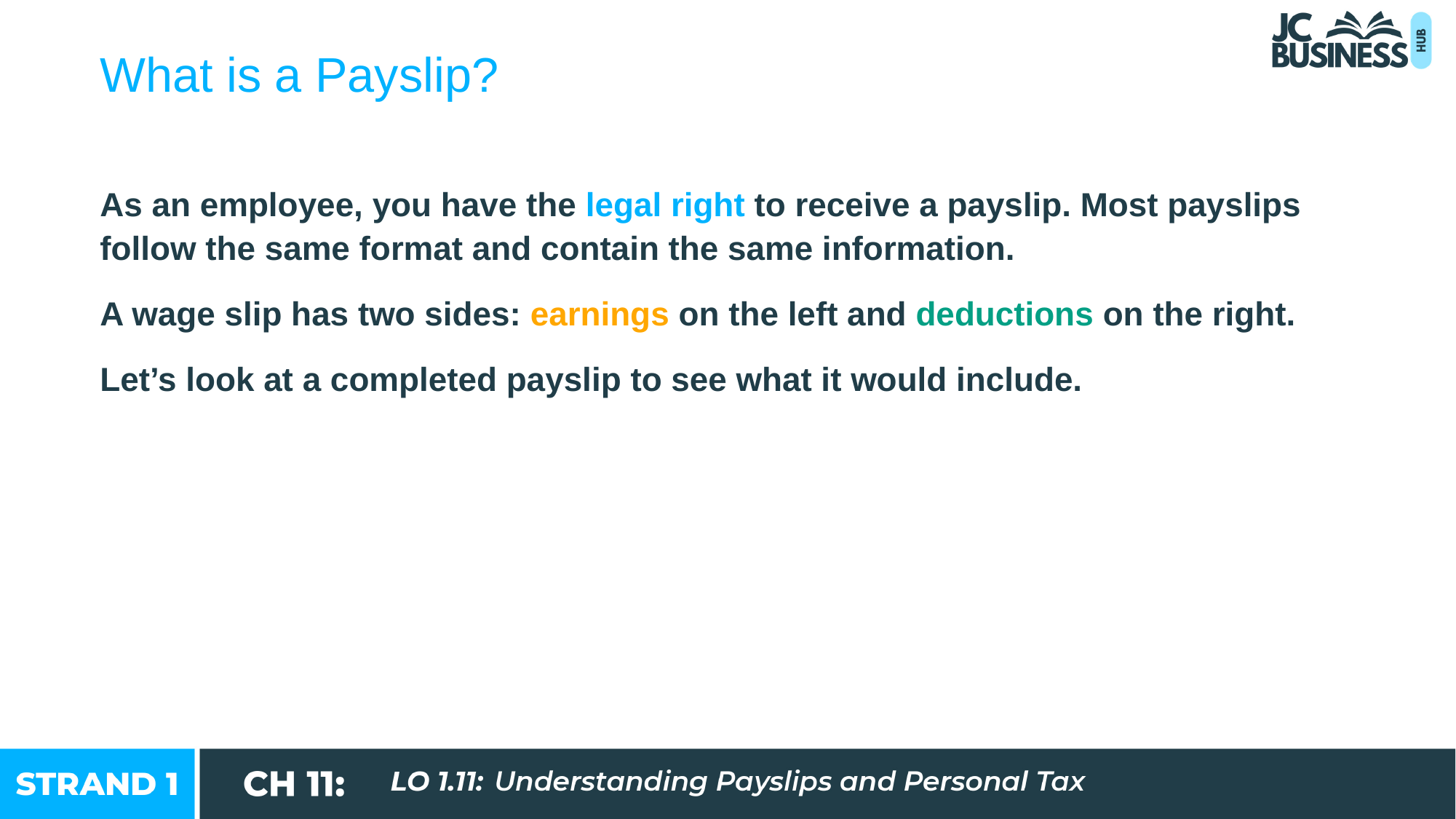

What is a Payslip?
As an employee, you have the legal right to receive a payslip. Most payslips follow the same format and contain the same information.
A wage slip has two sides: earnings on the left and deductions on the right.
Let’s look at a completed payslip to see what it would include.